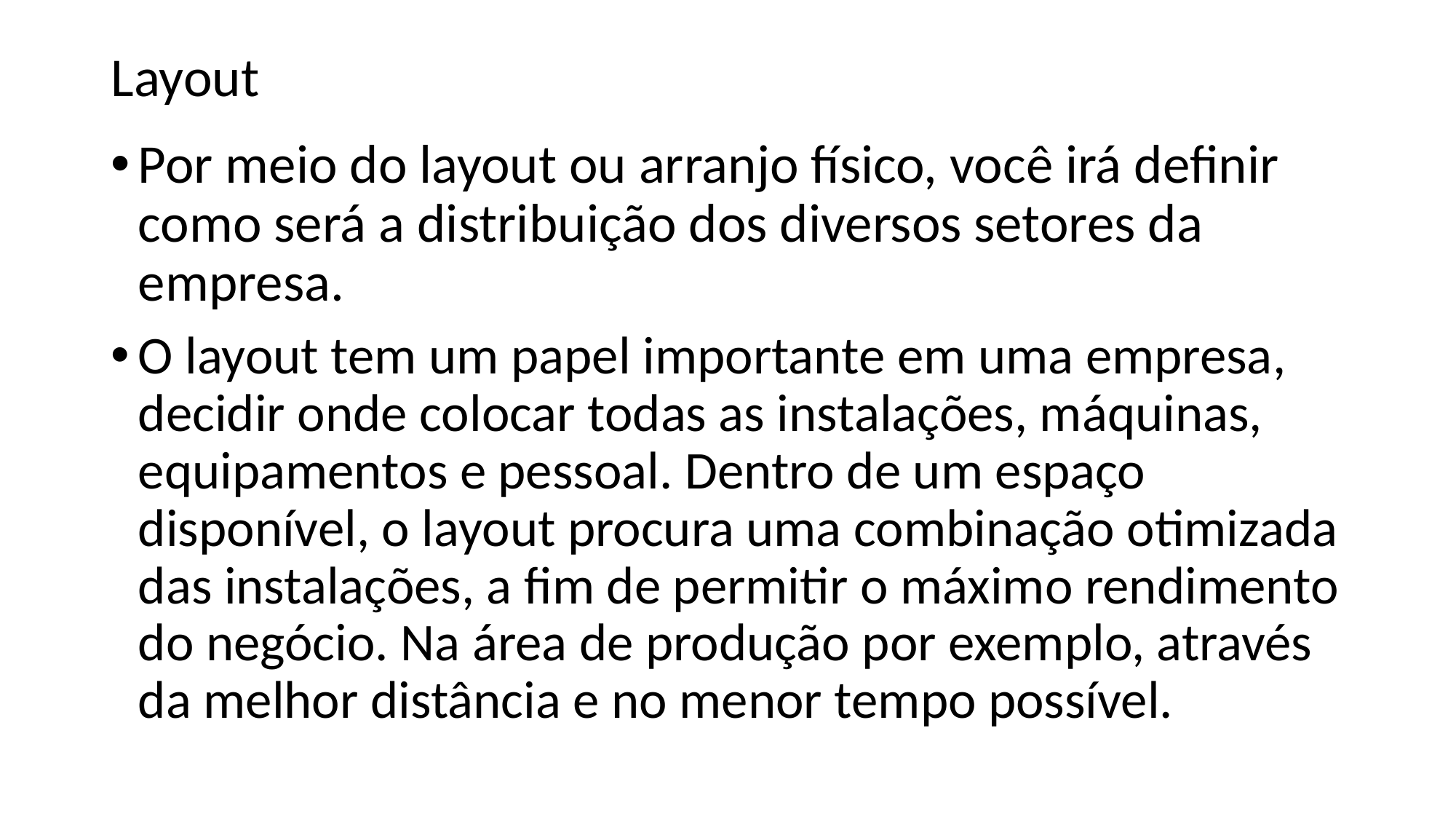

# Layout
Por meio do layout ou arranjo físico, você irá definir como será a distribuição dos diversos setores da empresa.
O layout tem um papel importante em uma empresa, decidir onde colocar todas as instalações, máquinas, equipamentos e pessoal. Dentro de um espaço disponível, o layout procura uma combinação otimizada das instalações, a fim de permitir o máximo rendimento do negócio. Na área de produção por exemplo, através da melhor distância e no menor tempo possível.